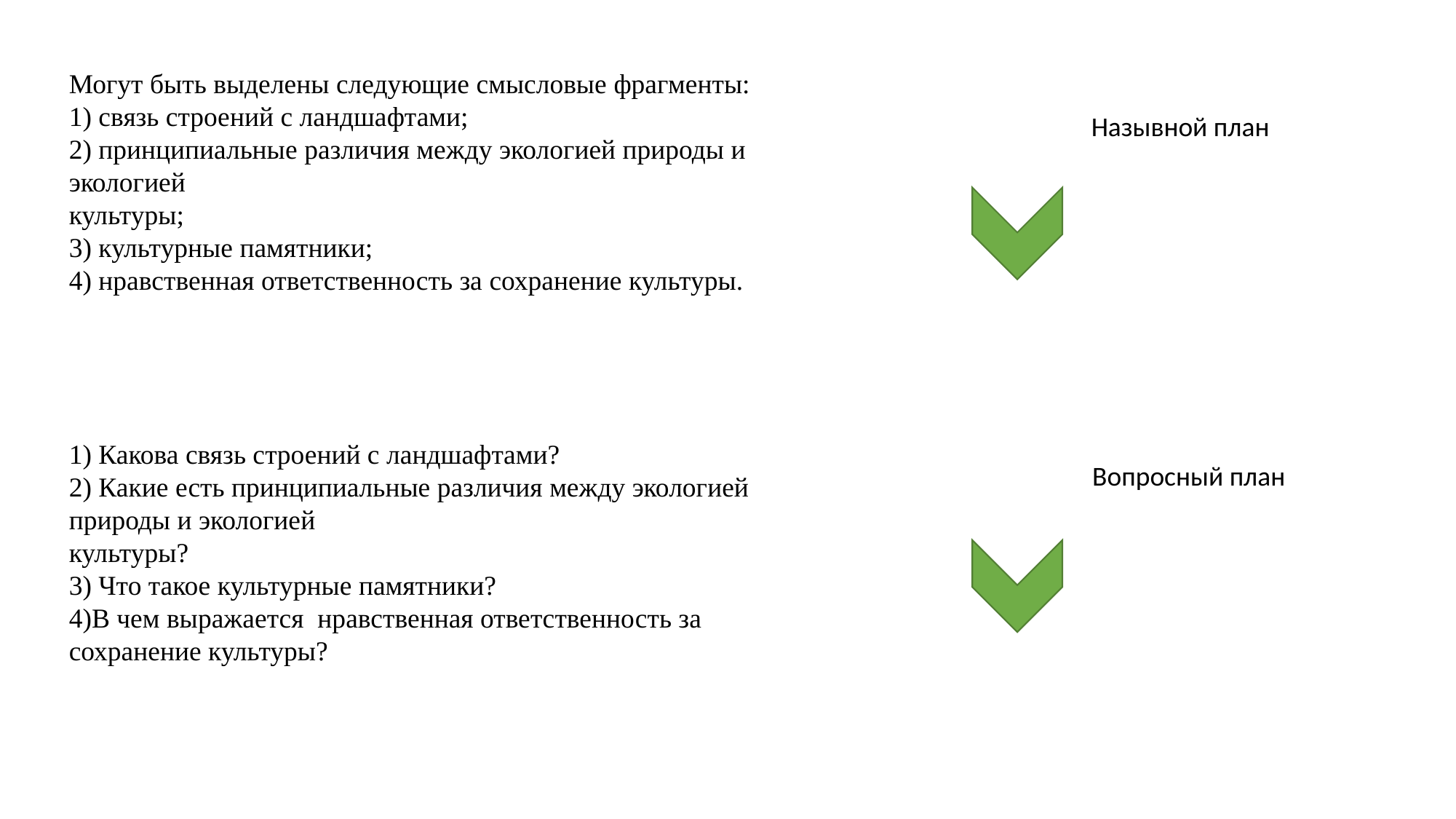

Могут быть выделены следующие смысловые фрагменты:
1) связь строений с ландшафтами;
2) принципиальные различия между экологией природы и экологией
культуры;
3) культурные памятники;
4) нравственная ответственность за сохранение культуры.
Назывной план

1) Какова связь строений с ландшафтами?
2) Какие есть принципиальные различия между экологией природы и экологией
культуры?
3) Что такое культурные памятники?
4)В чем выражается  нравственная ответственность за сохранение культуры?
Вопросный план